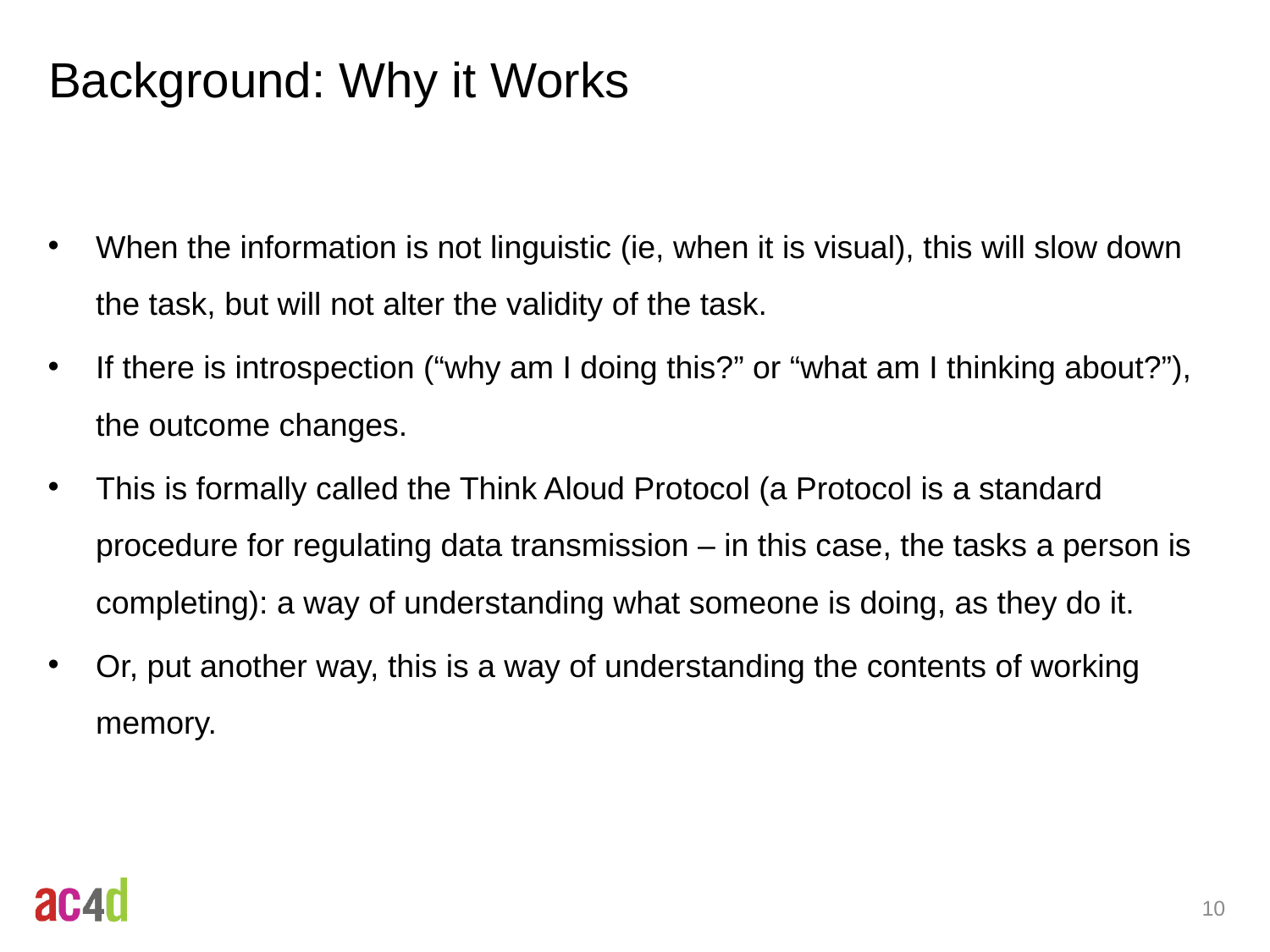

# Background: Why it Works
When the information is not linguistic (ie, when it is visual), this will slow down the task, but will not alter the validity of the task.
If there is introspection (“why am I doing this?” or “what am I thinking about?”), the outcome changes.
This is formally called the Think Aloud Protocol (a Protocol is a standard procedure for regulating data transmission – in this case, the tasks a person is completing): a way of understanding what someone is doing, as they do it.
Or, put another way, this is a way of understanding the contents of working memory.

10